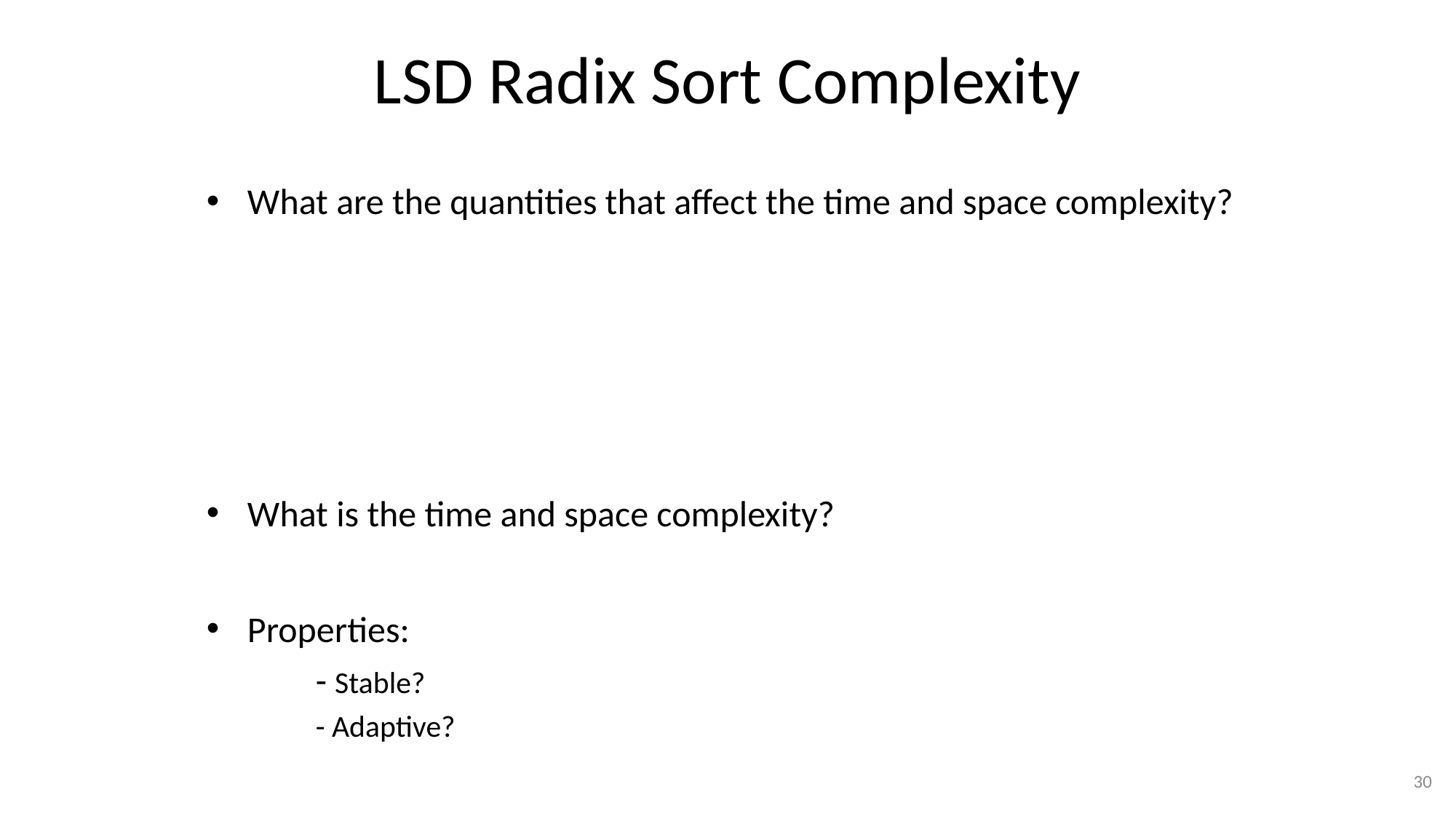

# LSD Radix Sort Complexity
What are the quantities that affect the time and space complexity?

What is the time and space complexity?

Properties:
	- Stable?
	- Adaptive?
30